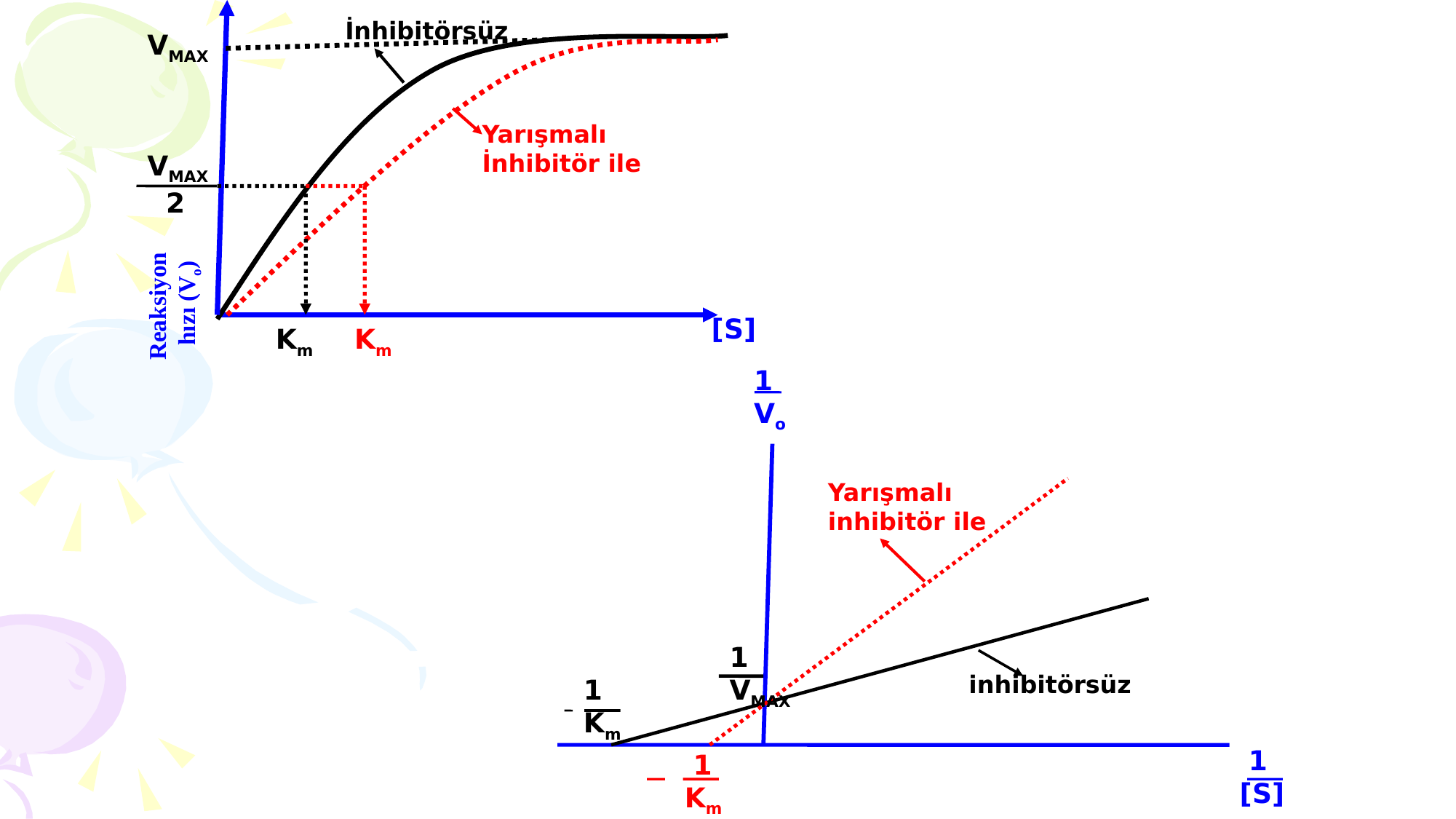

İnhibitörsüz
VMAX

Yarışmalı
İnhibitör ile
VMAX
  2

Reaksiyon
 hızı (Vo)
[S]

Km
Km
1
Vo

Yarışmalı
inhibitör ile

1
VMAX

inhibitörsüz
1
Km

 1
[S]
 1
Km